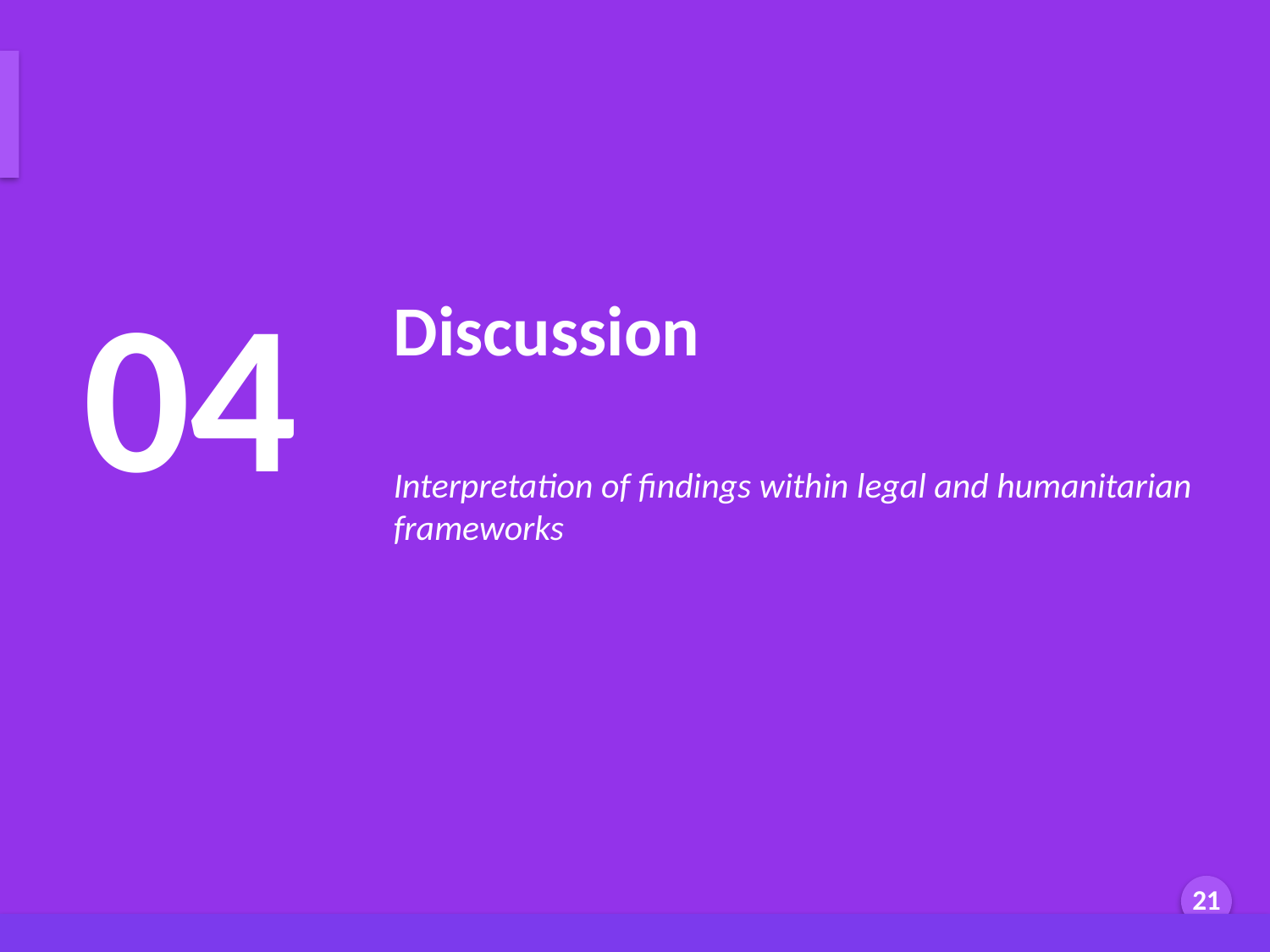

Discussion & Analysis
04
Discussion
Interpretation of findings within legal and humanitarian frameworks
Generated by AI Scholar Frontier

21